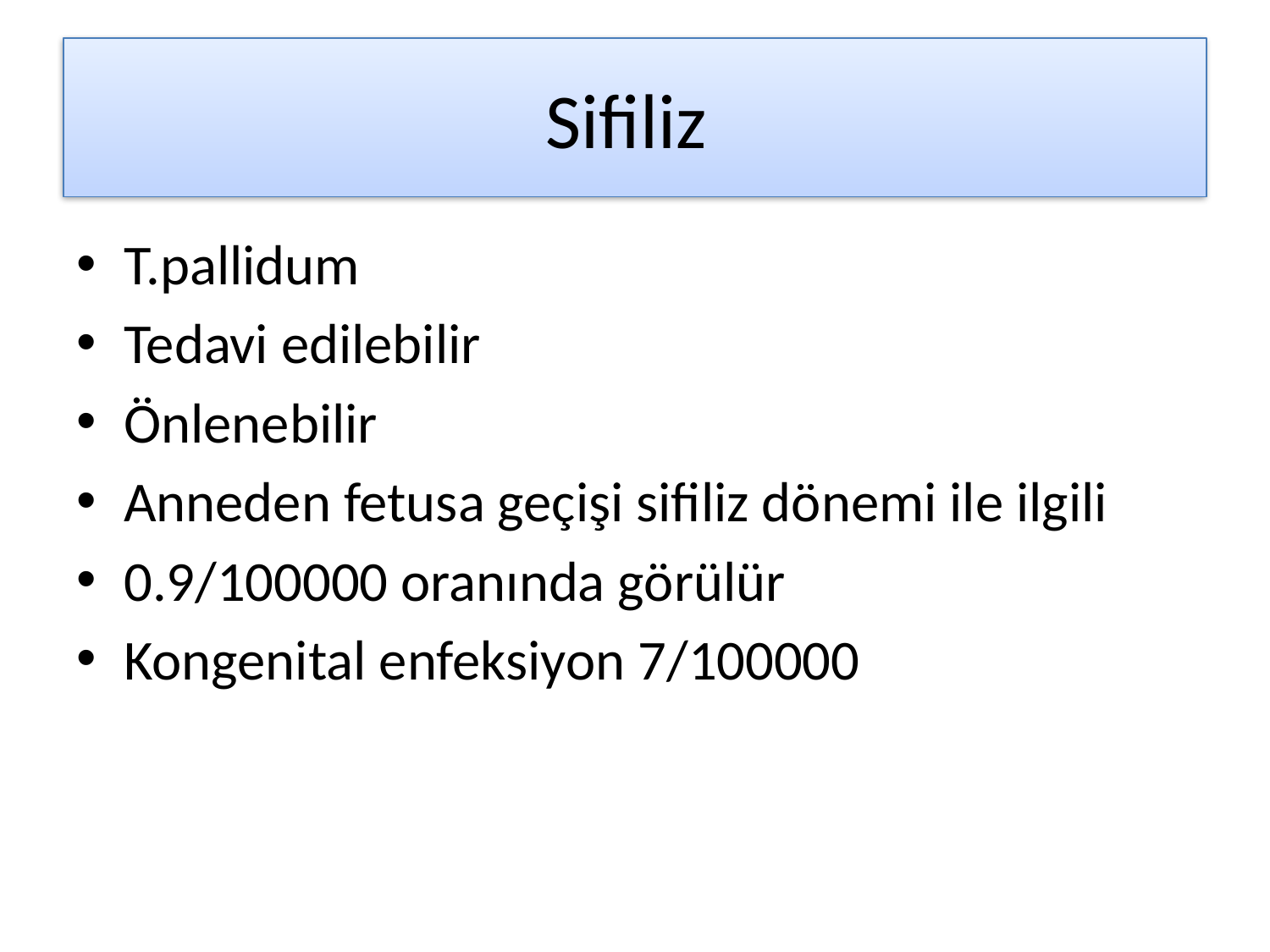

# Sifiliz
T.pallidum
Tedavi edilebilir
Önlenebilir
Anneden fetusa geçişi sifiliz dönemi ile ilgili
0.9/100000 oranında görülür
Kongenital enfeksiyon 7/100000